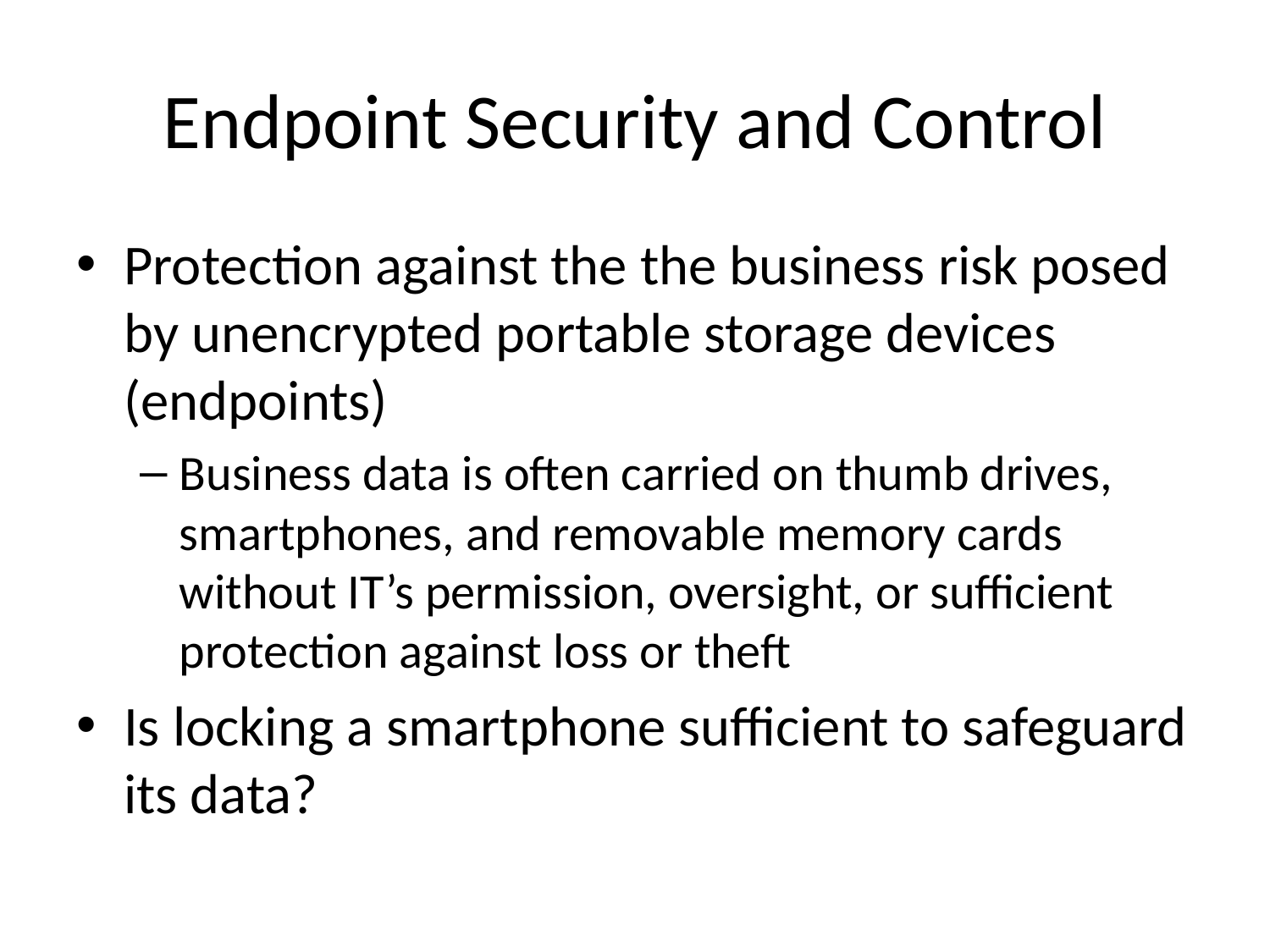

# Endpoint Security and Control
Protection against the the business risk posed by unencrypted portable storage devices (endpoints)
Business data is often carried on thumb drives, smartphones, and removable memory cards without IT’s permission, oversight, or sufficient protection against loss or theft
Is locking a smartphone sufficient to safeguard its data?